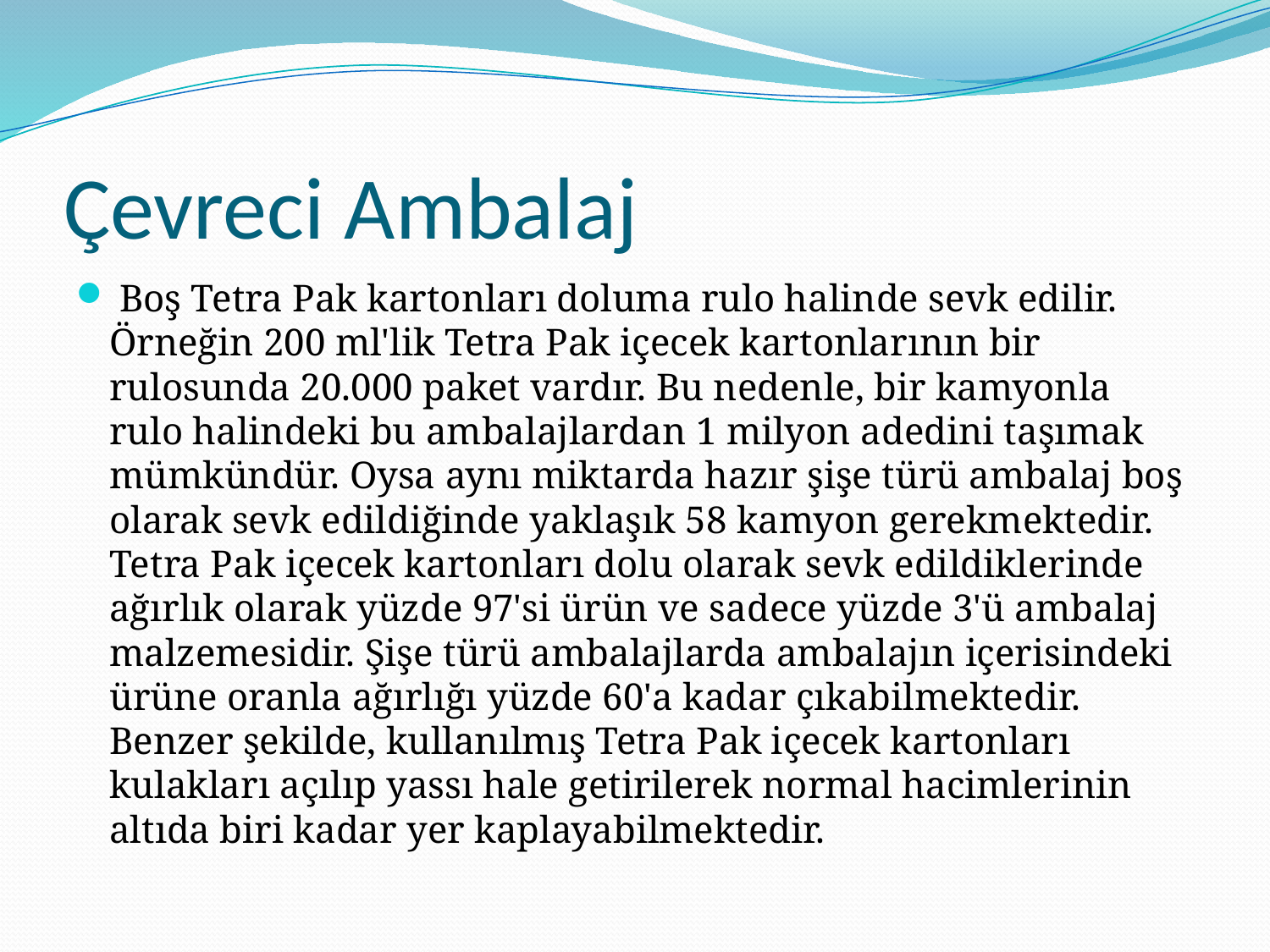

# Çevreci Ambalaj
 Boş Tetra Pak kartonları doluma rulo halinde sevk edilir. Örneğin 200 ml'lik Tetra Pak içecek kartonlarının bir rulosunda 20.000 paket vardır. Bu nedenle, bir kamyonla rulo halindeki bu ambalajlardan 1 milyon adedini taşımak mümkündür. Oysa aynı miktarda hazır şişe türü ambalaj boş olarak sevk edildiğinde yaklaşık 58 kamyon gerekmektedir. Tetra Pak içecek kartonları dolu olarak sevk edildiklerinde ağırlık olarak yüzde 97'si ürün ve sadece yüzde 3'ü ambalaj malzemesidir. Şişe türü ambalajlarda ambalajın içerisindeki ürüne oranla ağırlığı yüzde 60'a kadar çıkabilmektedir. Benzer şekilde, kullanılmış Tetra Pak içecek kartonları kulakları açılıp yassı hale getirilerek normal hacimlerinin altıda biri kadar yer kaplayabilmektedir.